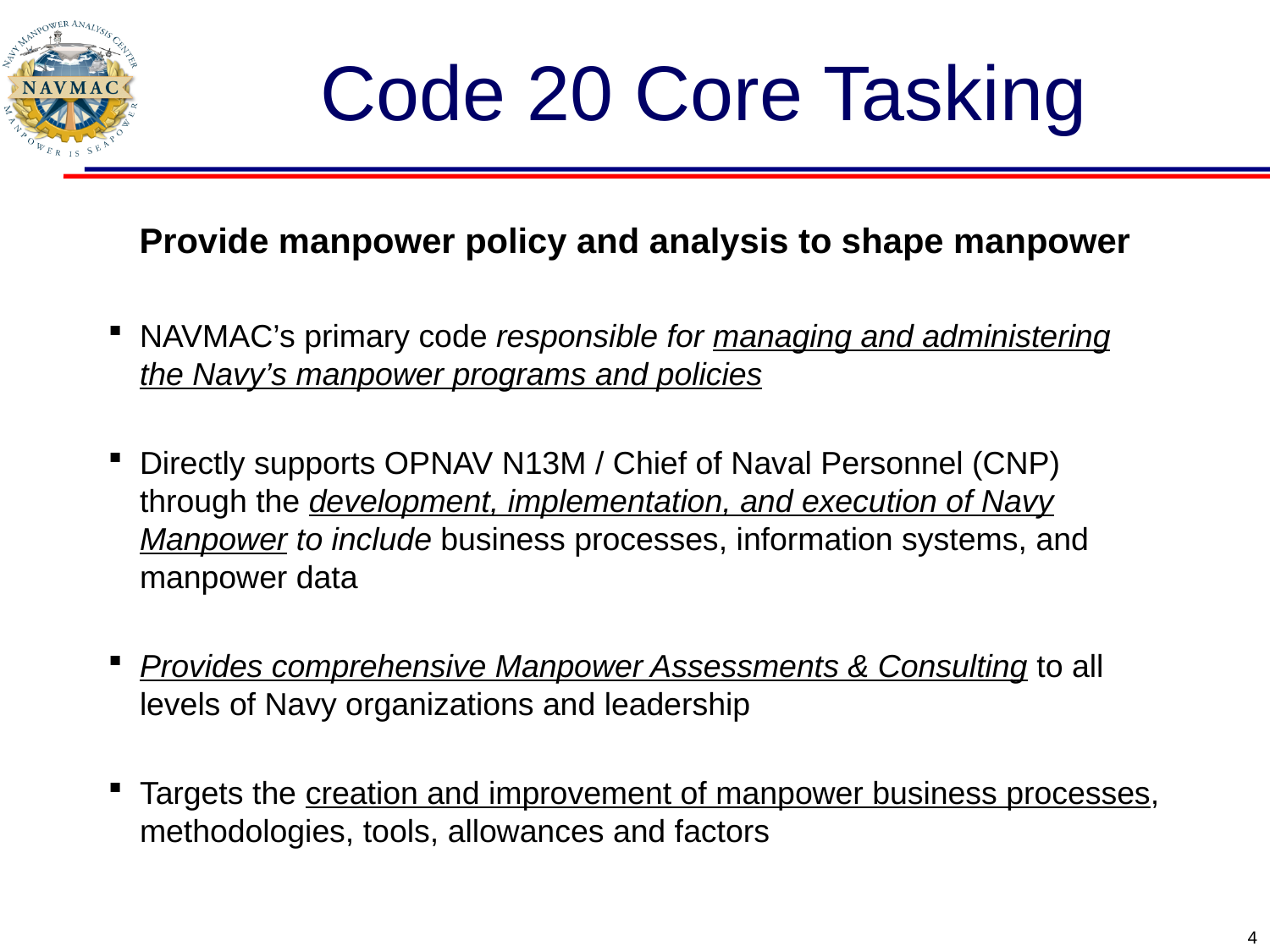

# Code 20 Core Tasking
Provide manpower policy and analysis to shape manpower

NAVMAC’s primary code responsible for managing and administering the Navy’s manpower programs and policies

Directly supports OPNAV N13M / Chief of Naval Personnel (CNP) through the development, implementation, and execution of Navy Manpower to include business processes, information systems, and manpower data

Provides comprehensive Manpower Assessments & Consulting to all levels of Navy organizations and leadership

Targets the creation and improvement of manpower business processes, methodologies, tools, allowances and factors
4